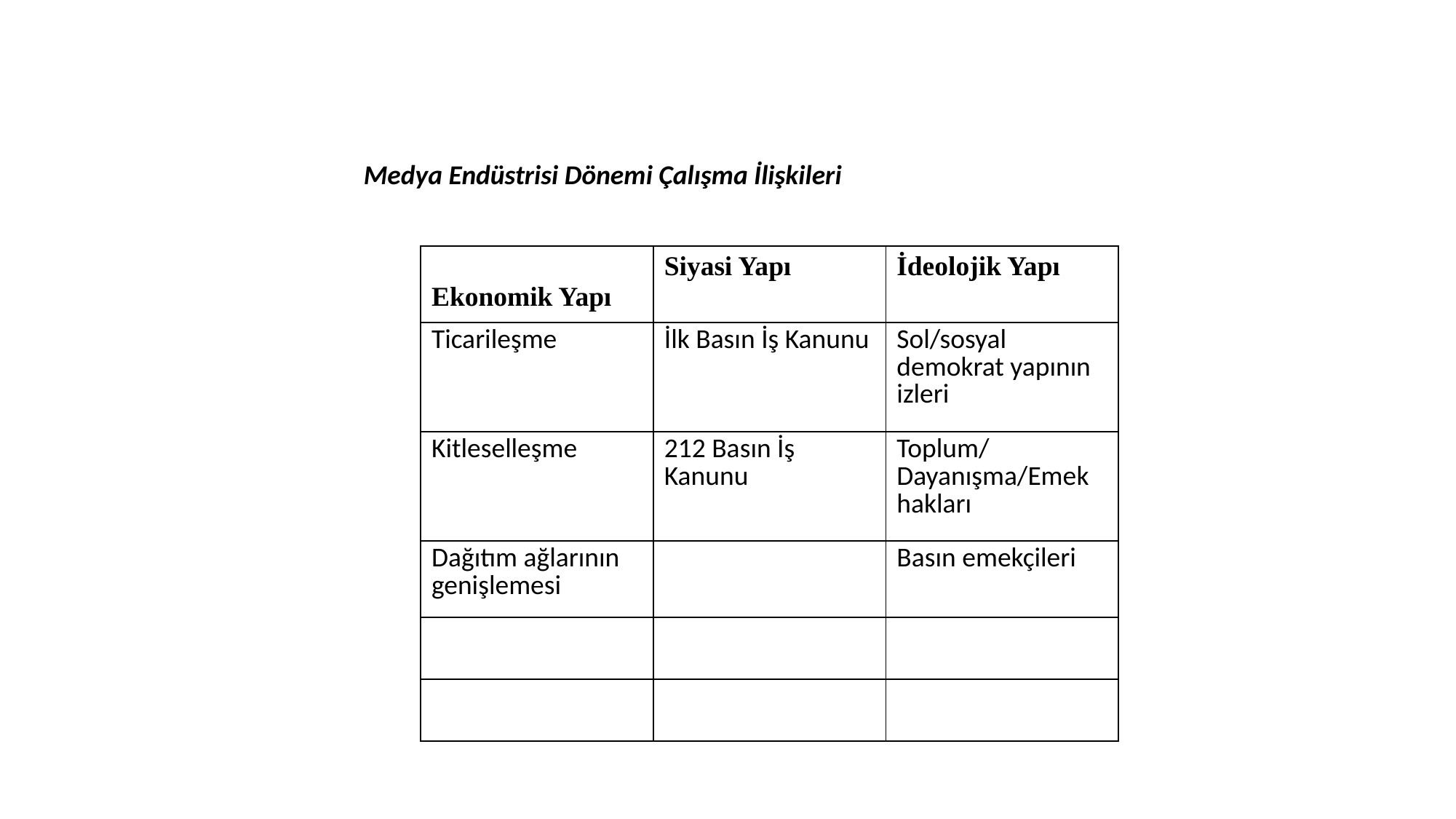

Medya Endüstrisi Dönemi Çalışma İlişkileri
| Ekonomik Yapı | Siyasi Yapı | İdeolojik Yapı |
| --- | --- | --- |
| Ticarileşme | İlk Basın İş Kanunu | Sol/sosyal demokrat yapının izleri |
| Kitleselleşme | 212 Basın İş Kanunu | Toplum/Dayanışma/Emek hakları |
| Dağıtım ağlarının genişlemesi |  | Basın emekçileri |
|  |  |  |
|  |  |  |